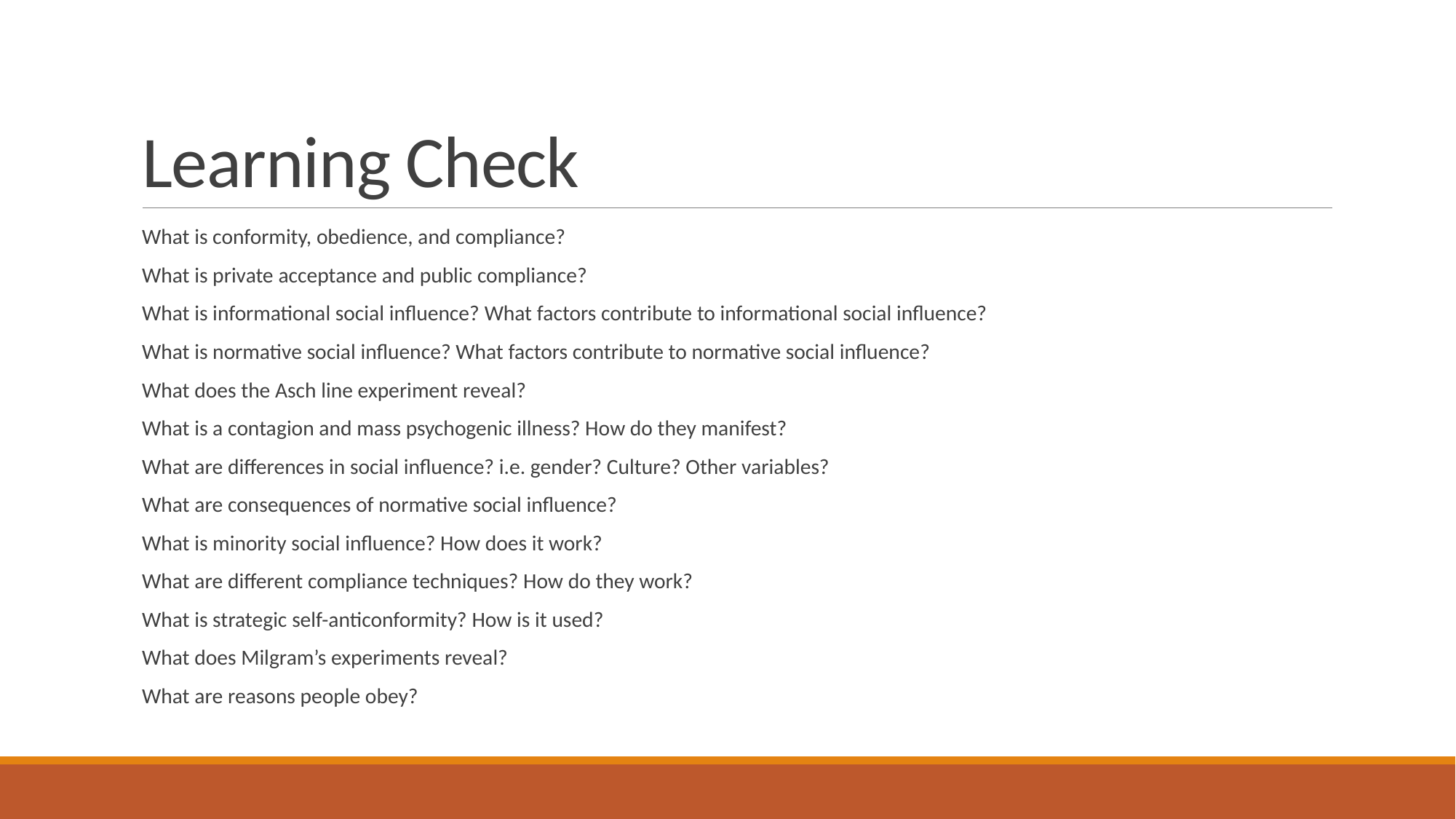

# Learning Check
What is conformity, obedience, and compliance?
What is private acceptance and public compliance?
What is informational social influence? What factors contribute to informational social influence?
What is normative social influence? What factors contribute to normative social influence?
What does the Asch line experiment reveal?
What is a contagion and mass psychogenic illness? How do they manifest?
What are differences in social influence? i.e. gender? Culture? Other variables?
What are consequences of normative social influence?
What is minority social influence? How does it work?
What are different compliance techniques? How do they work?
What is strategic self-anticonformity? How is it used?
What does Milgram’s experiments reveal?
What are reasons people obey?